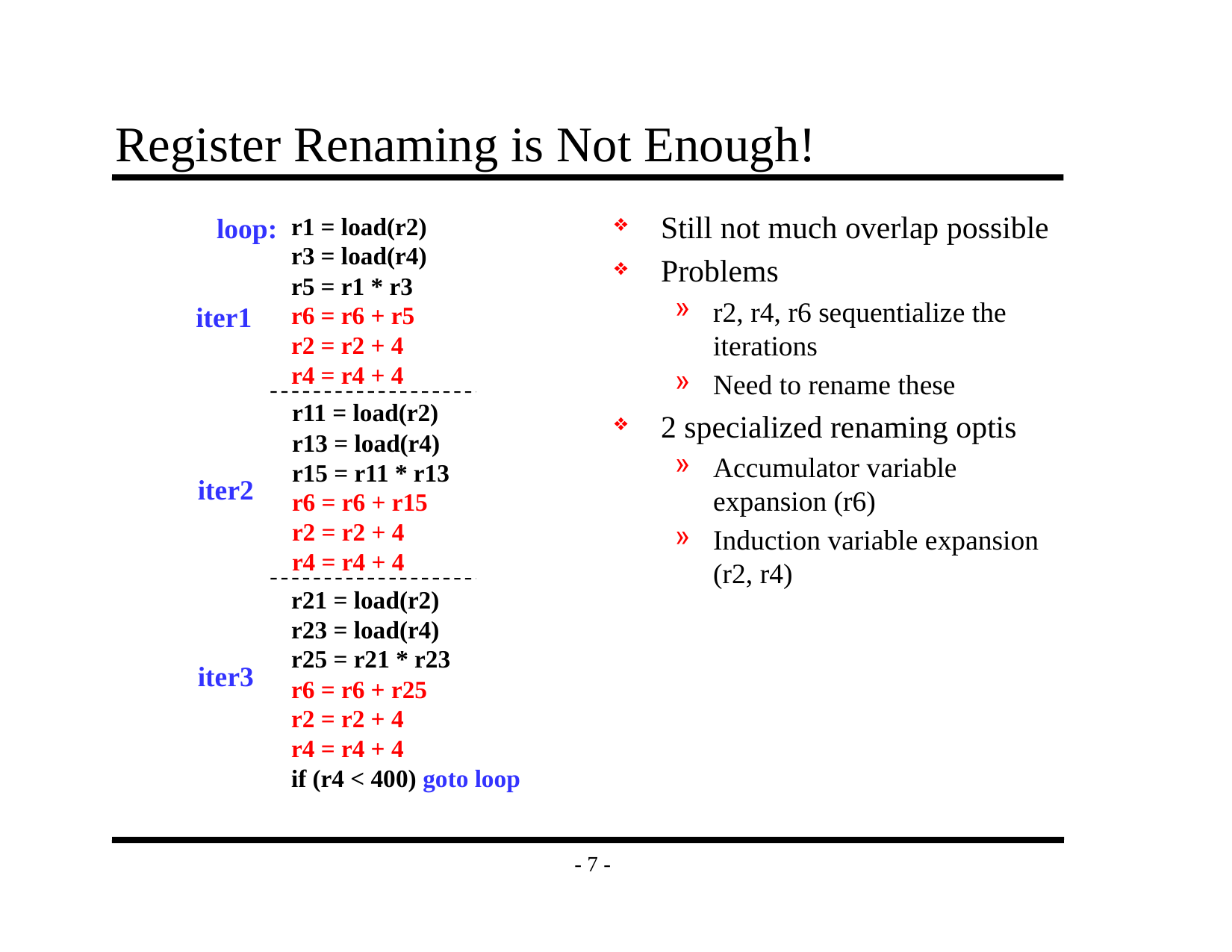

# Register Renaming is Not Enough!
Still not much overlap possible
Problems
r2, r4, r6 sequentialize the iterations
Need to rename these
2 specialized renaming optis
Accumulator variable expansion (r6)
Induction variable expansion (r2, r4)
loop:
r1 = load(r2)
r3 = load(r4)
r5 = r1 * r3
r6 = r6 + r5
r2 = r2 + 4
r4 = r4 + 4
iter1
r11 = load(r2)
r13 = load(r4)
r15 = r11 * r13
r6 = r6 + r15
r2 = r2 + 4
r4 = r4 + 4

iter2
r21 = load(r2)
r23 = load(r4)
r25 = r21 * r23
r6 = r6 + r25
r2 = r2 + 4
r4 = r4 + 4
if (r4 < 400) goto loop

iter3